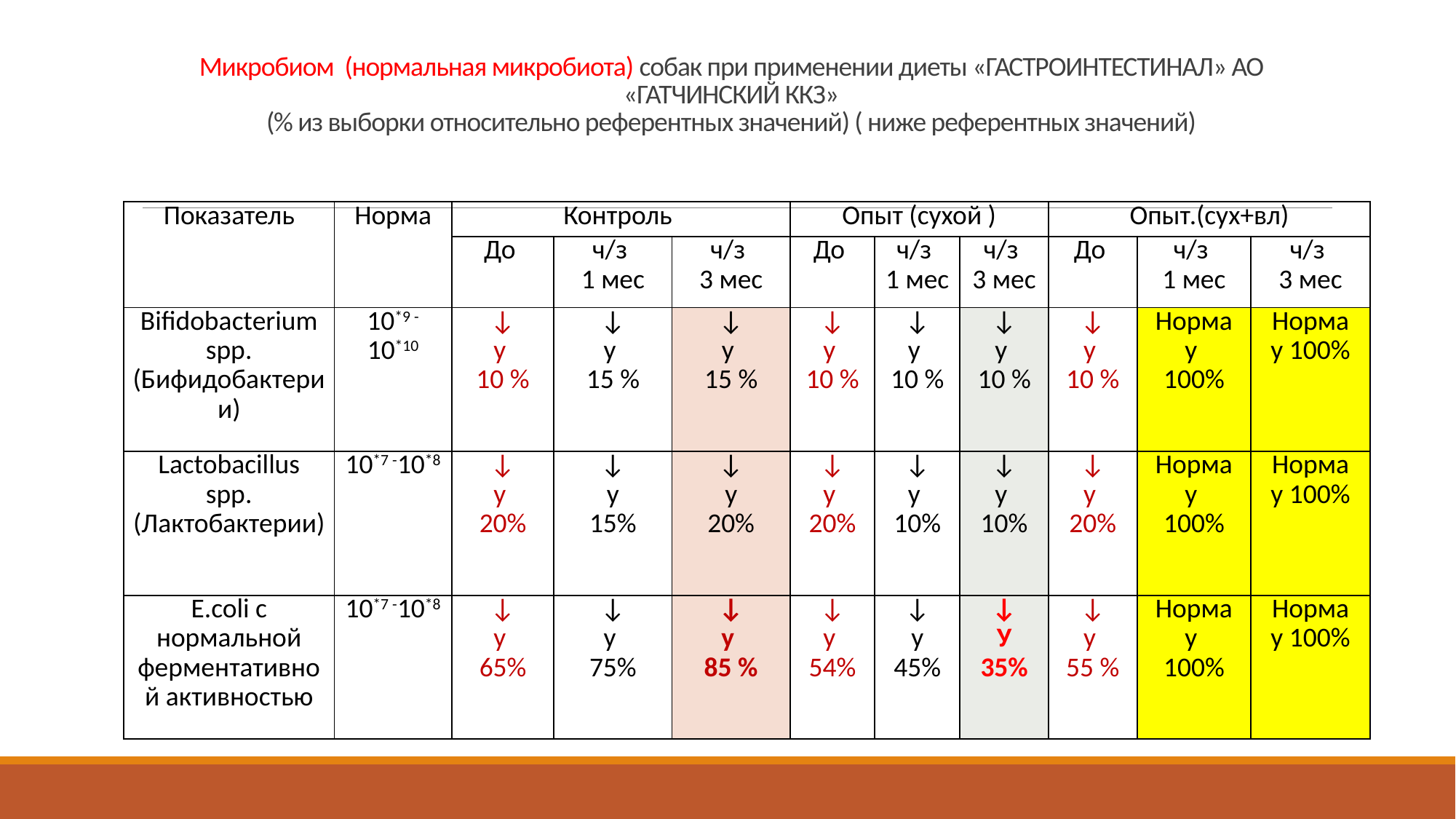

# Микробиом  (нормальная микробиота) собак при применении диеты «ГАСТРОИНТЕСТИНАЛ» АО «ГАТЧИНСКИЙ ККЗ» (% из выборки относительно референтных значений) ( ниже референтных значений)
| Показатель | Норма | Контроль |  |  | Опыт (сухой ) |  |  | Опыт.(сух+вл) |  |  |
| --- | --- | --- | --- | --- | --- | --- | --- | --- | --- | --- |
|  |  | До | ч/з 1 мес | ч/з 3 мес | До | ч/з 1 мес | ч/з 3 мес | До | ч/з 1 мес | ч/з 3 мес |
| Bifidobacterium spp. (Бифидобактерии) | 10\*9 -10\*10 | ↓ у 10 % | ↓ у 15 % | ↓ у 15 % | ↓ у 10 % | ↓ у 10 % | ↓ у 10 % | ↓ у 10 % | Норма у 100% | Норма у 100% |
| Lactobacillus spp. (Лактобактерии) | 10\*7 -10\*8 | ↓ у 20% | ↓ у 15% | ↓ у 20% | ↓ у 20% | ↓ у 10% | ↓ у 10% | ↓ у 20% | Норма у 100% | Норма у 100% |
| E.coli с нормальной ферментативной активностью | 10\*7 -10\*8 | ↓ у 65% | ↓ у 75% | ↓ у 85 % | ↓ у 54% | ↓ у 45% | ↓ У 35% | ↓ у 55 % | Норма у 100% | Норма у 100% |